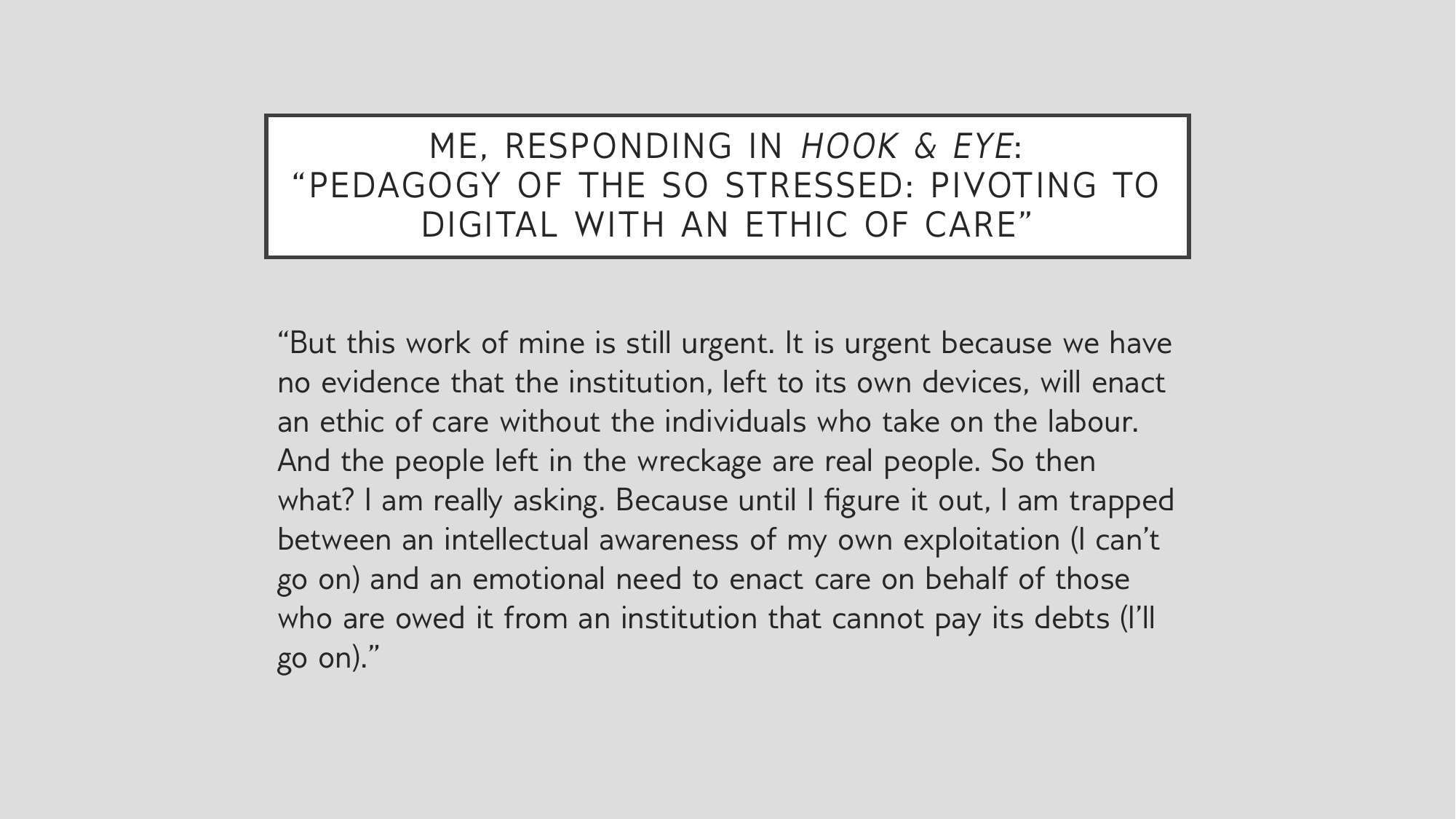

# Me, Responding in Hook & Eye: “Pedagogy of the So Stressed: Pivoting to Digital With an Ethic of Care”
“But this work of mine is still urgent. It is urgent because we have no evidence that the institution, left to its own devices, will enact an ethic of care without the individuals who take on the labour.  And the people left in the wreckage are real people. So then what? I am really asking. Because until I figure it out, I am trapped between an intellectual awareness of my own exploitation (I can’t go on) and an emotional need to enact care on behalf of those who are owed it from an institution that cannot pay its debts (I’ll go on).”